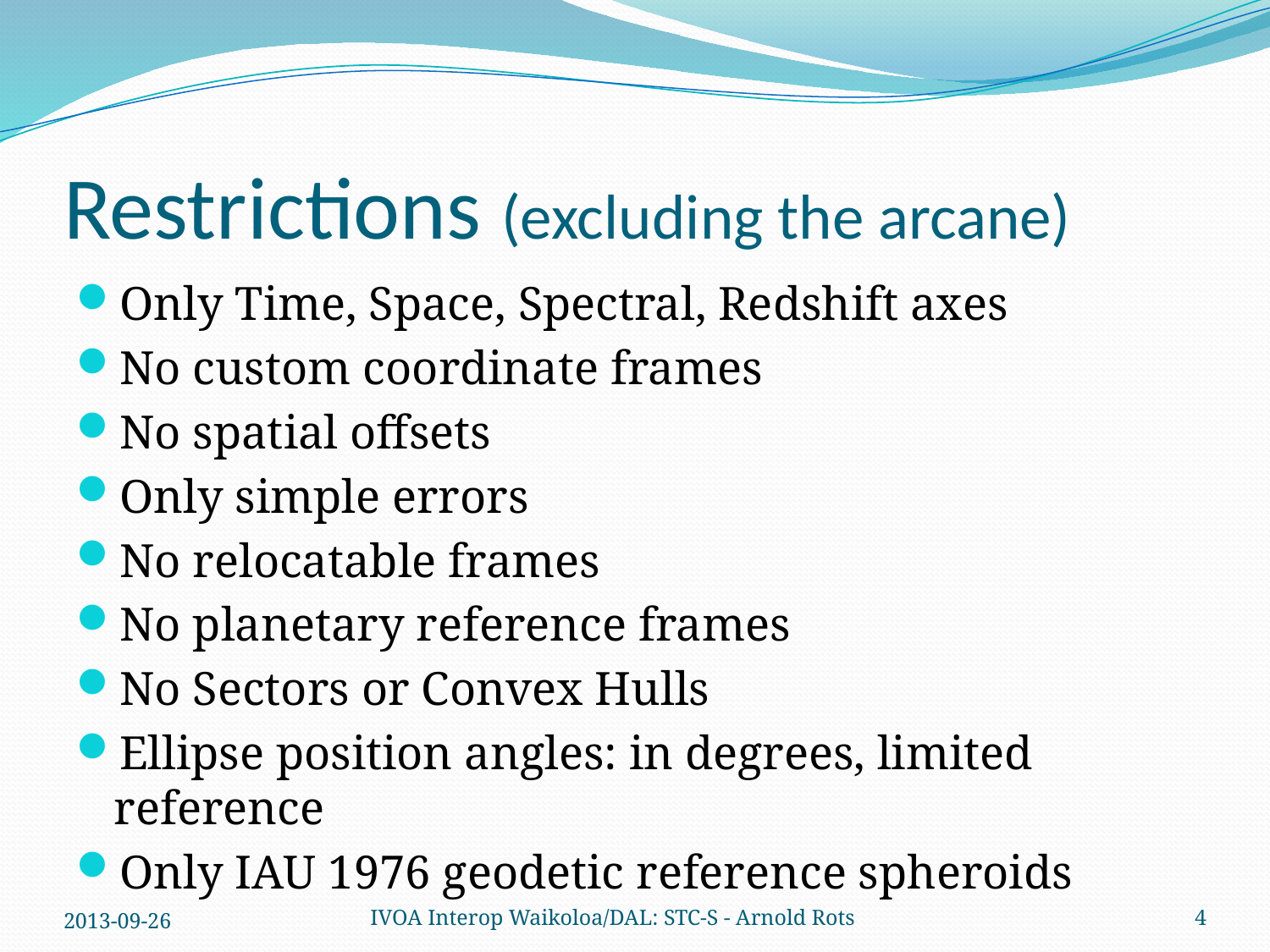

# Restrictions (excluding the arcane)
Only Time, Space, Spectral, Redshift axes
No custom coordinate frames
No spatial offsets
Only simple errors
No relocatable frames
No planetary reference frames
No Sectors or Convex Hulls
Ellipse position angles: in degrees, limited reference
Only IAU 1976 geodetic reference spheroids
2013-09-26
IVOA Interop Waikoloa/DAL: STC-S - Arnold Rots
4